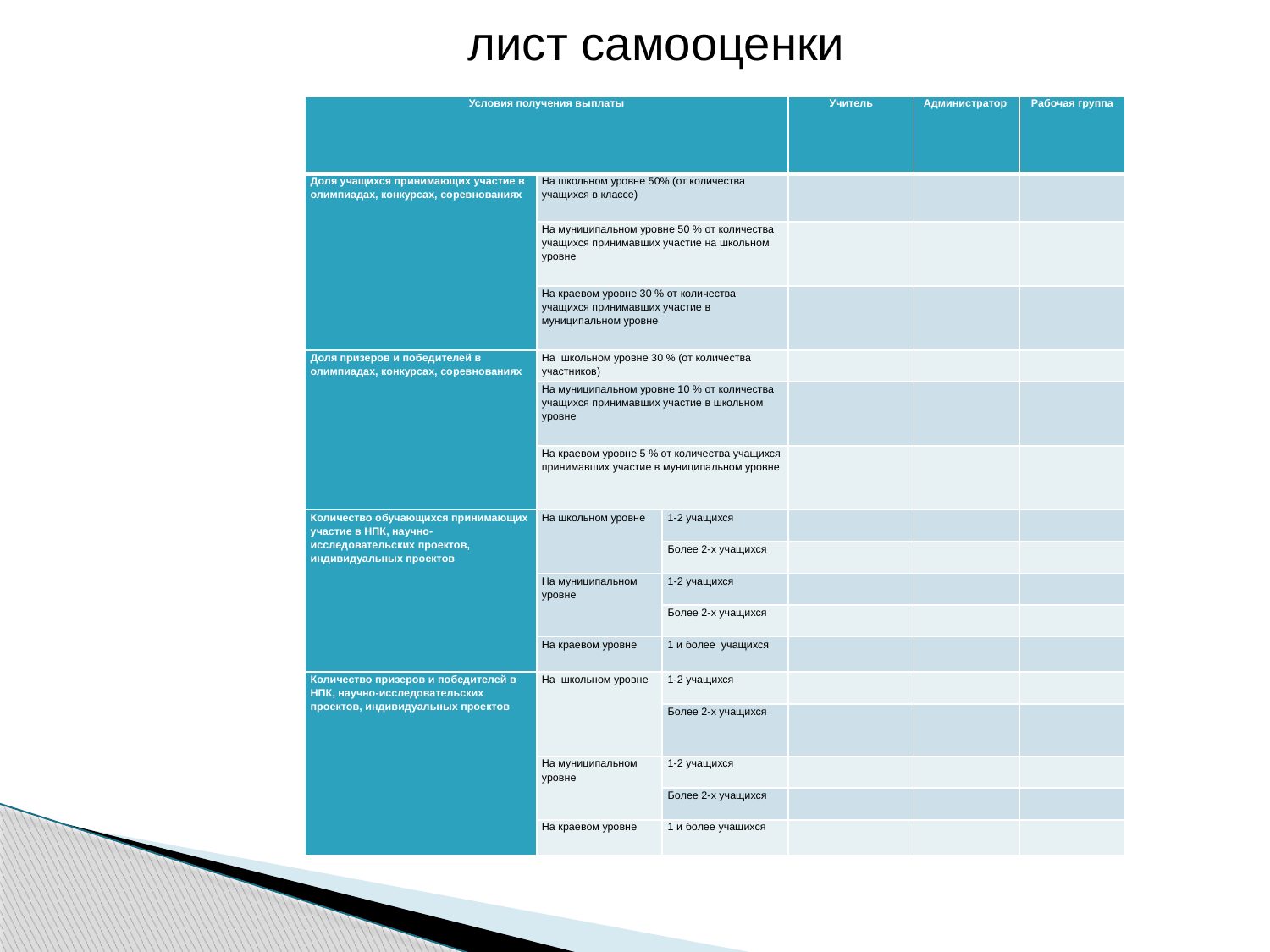

лист самооценки

#
| Условия получения выплаты |  |  | Учитель | Администратор | Рабочая группа |
| --- | --- | --- | --- | --- | --- |
| Доля учащихся принимающих участие в олимпиадах, конкурсах, соревнованиях | На школьном уровне 50% (от количества учащихся в классе) |  |  |  |  |
|  | На муниципальном уровне 50 % от количества учащихся принимавших участие на школьном уровне |  |  |  |  |
|  | На краевом уровне 30 % от количества учащихся принимавших участие в муниципальном уровне |  |  |  |  |
| Доля призеров и победителей в олимпиадах, конкурсах, соревнованиях | На школьном уровне 30 % (от количества участников) |  |  |  |  |
|  | На муниципальном уровне 10 % от количества учащихся принимавших участие в школьном уровне |  |  |  |  |
|  | На краевом уровне 5 % от количества учащихся принимавших участие в муниципальном уровне |  |  |  |  |
| Количество обучающихся принимающих участие в НПК, научно-исследовательских проектов, индивидуальных проектов | На школьном уровне | 1-2 учащихся |  |  |  |
|  |  | Более 2-х учащихся |  |  |  |
|  | На муниципальном уровне | 1-2 учащихся |  |  |  |
|  |  | Более 2-х учащихся |  |  |  |
|  | На краевом уровне | 1 и более учащихся |  |  |  |
| Количество призеров и победителей в НПК, научно-исследовательских проектов, индивидуальных проектов | На школьном уровне | 1-2 учащихся |  |  |  |
|  |  | Более 2-х учащихся |  |  |  |
|  | На муниципальном уровне | 1-2 учащихся |  |  |  |
|  |  | Более 2-х учащихся |  |  |  |
|  | На краевом уровне | 1 и более учащихся |  |  |  |